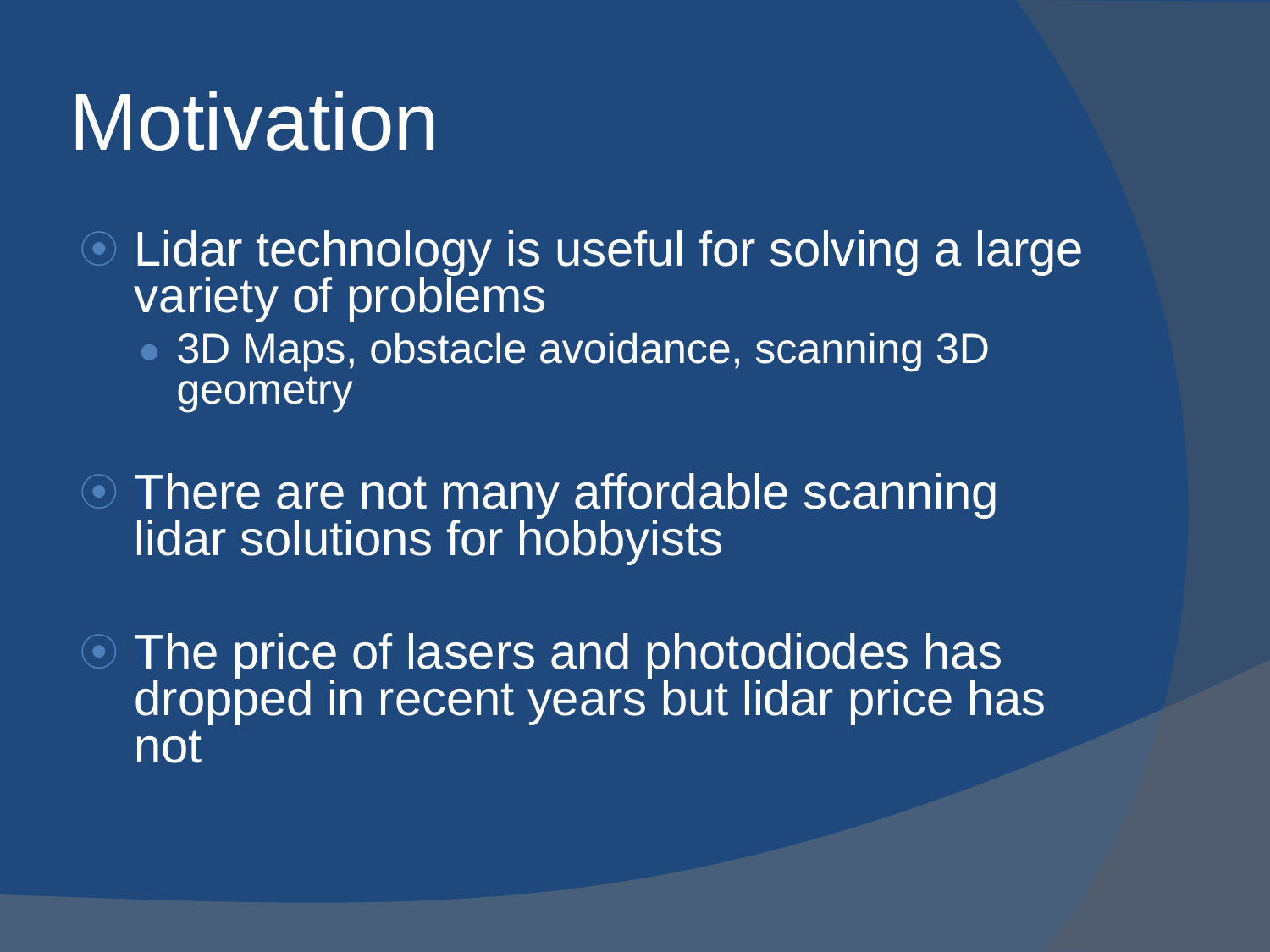

# Motivation
Lidar technology is useful for solving a large variety of problems
3D Maps, obstacle avoidance, scanning 3D geometry

There are not many affordable scanning lidar solutions for hobbyists

The price of lasers and photodiodes has dropped in recent years but lidar price has not